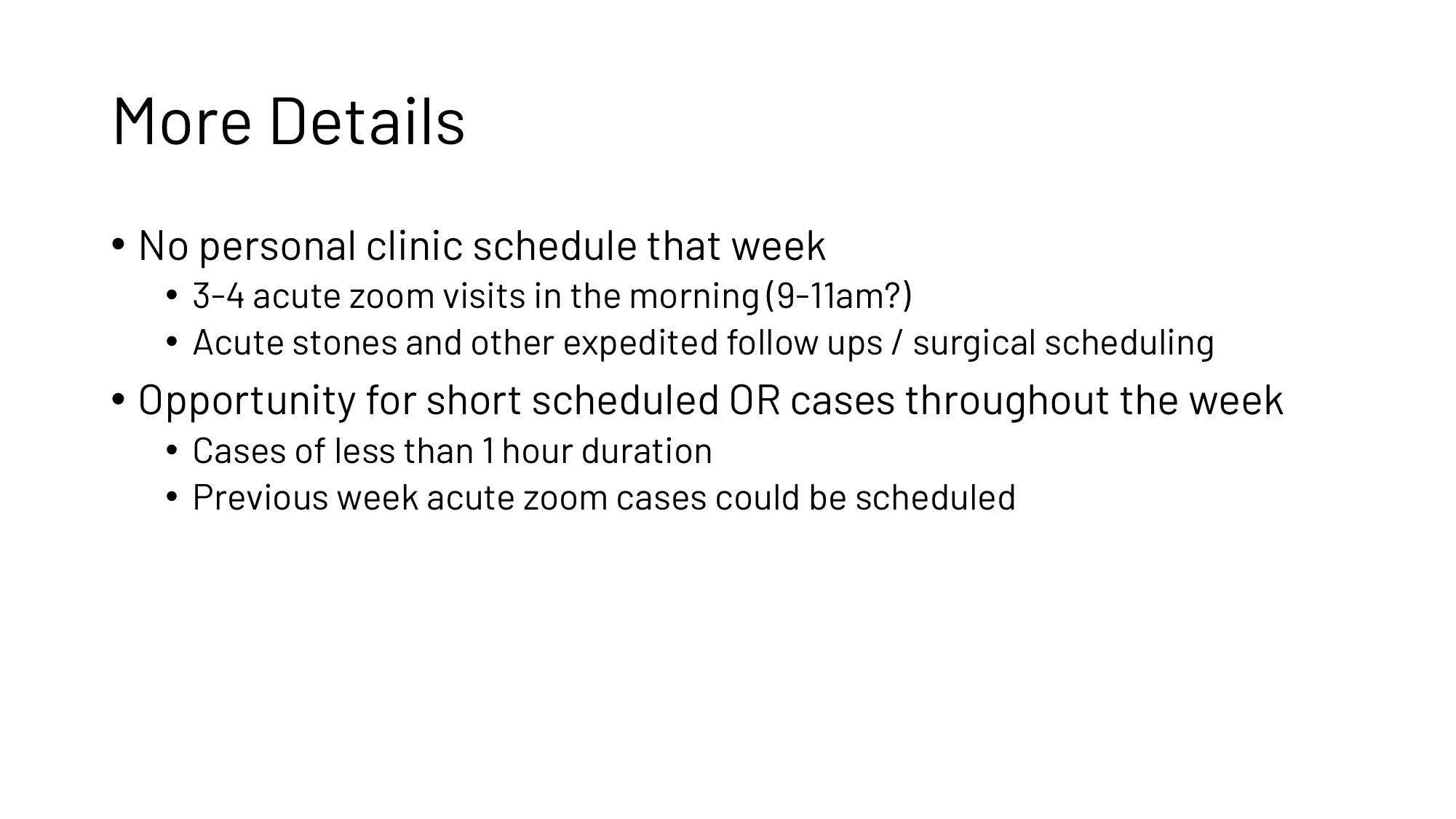

# More Details
No personal clinic schedule that week
3-4 acute zoom visits in the morning (9-11am?)
Acute stones and other expedited follow ups / surgical scheduling
Opportunity for short scheduled OR cases throughout the week
Cases of less than 1 hour duration
Previous week acute zoom cases could be scheduled